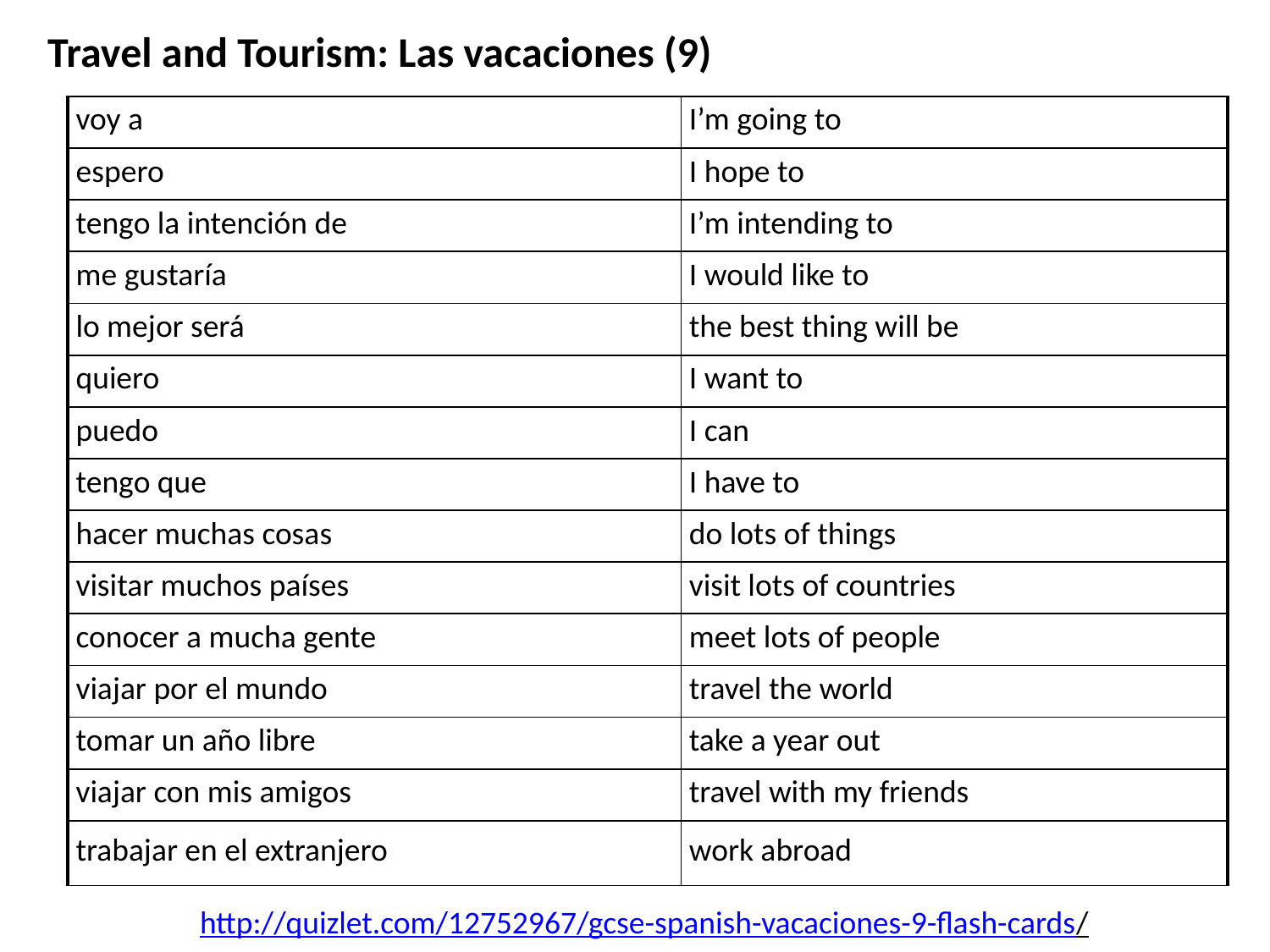

Travel and Tourism: Las vacaciones (9)
| voy a | I’m going to |
| --- | --- |
| espero | I hope to |
| tengo la intención de | I’m intending to |
| me gustaría | I would like to |
| lo mejor será | the best thing will be |
| quiero | I want to |
| puedo | I can |
| tengo que | I have to |
| hacer muchas cosas | do lots of things |
| visitar muchos países | visit lots of countries |
| conocer a mucha gente | meet lots of people |
| viajar por el mundo | travel the world |
| tomar un año libre | take a year out |
| viajar con mis amigos | travel with my friends |
| trabajar en el extranjero | work abroad |
http://quizlet.com/12752967/gcse-spanish-vacaciones-9-flash-cards/